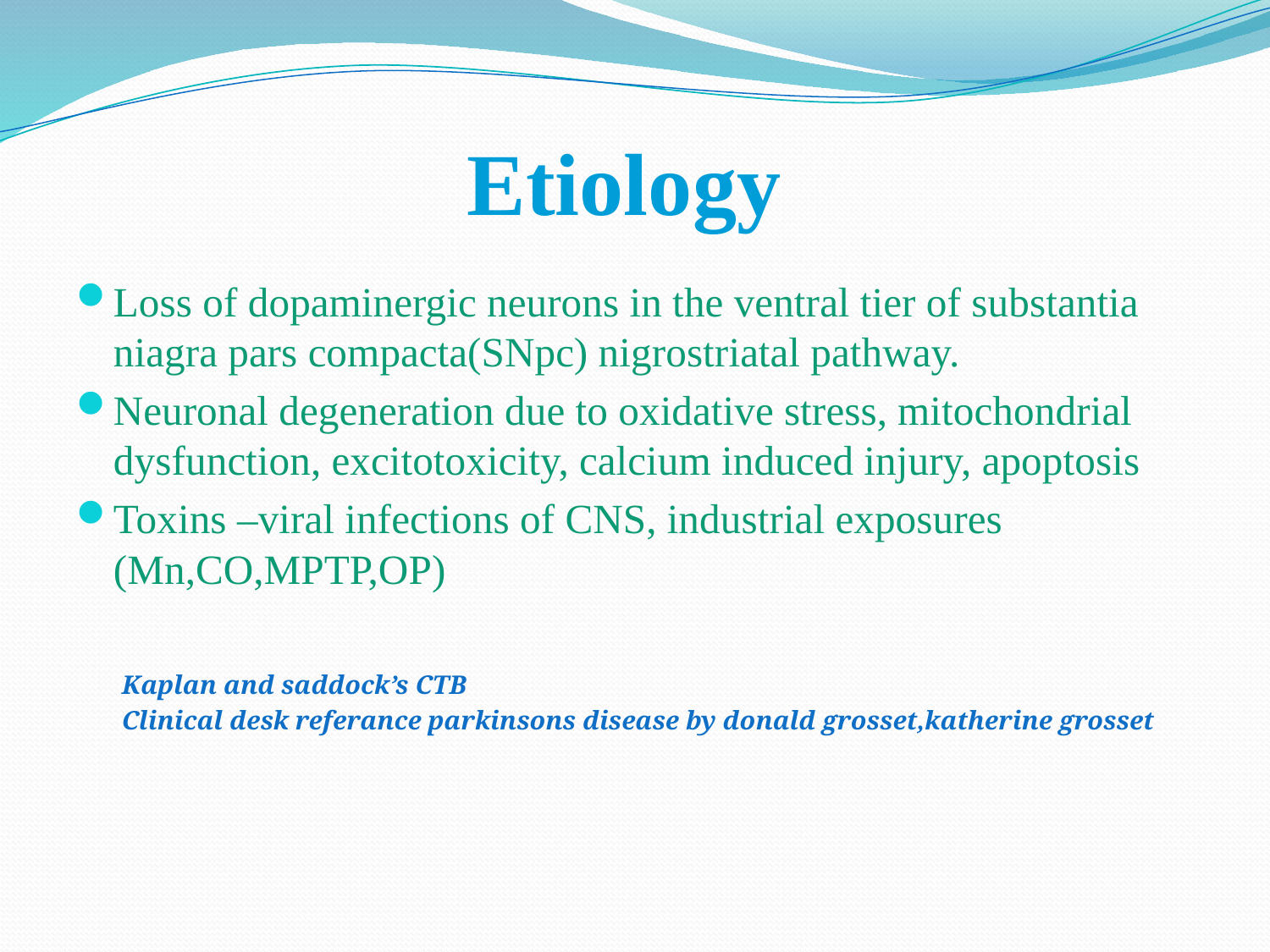

# Etiology
Loss of dopaminergic neurons in the ventral tier of substantia niagra pars compacta(SNpc) nigrostriatal pathway.
Neuronal degeneration due to oxidative stress, mitochondrial dysfunction, excitotoxicity, calcium induced injury, apoptosis
Toxins –viral infections of CNS, industrial exposures (Mn,CO,MPTP,OP)

       Kaplan and saddock’s CTB
       Clinical desk referance parkinsons disease by donald grosset,katherine grosset